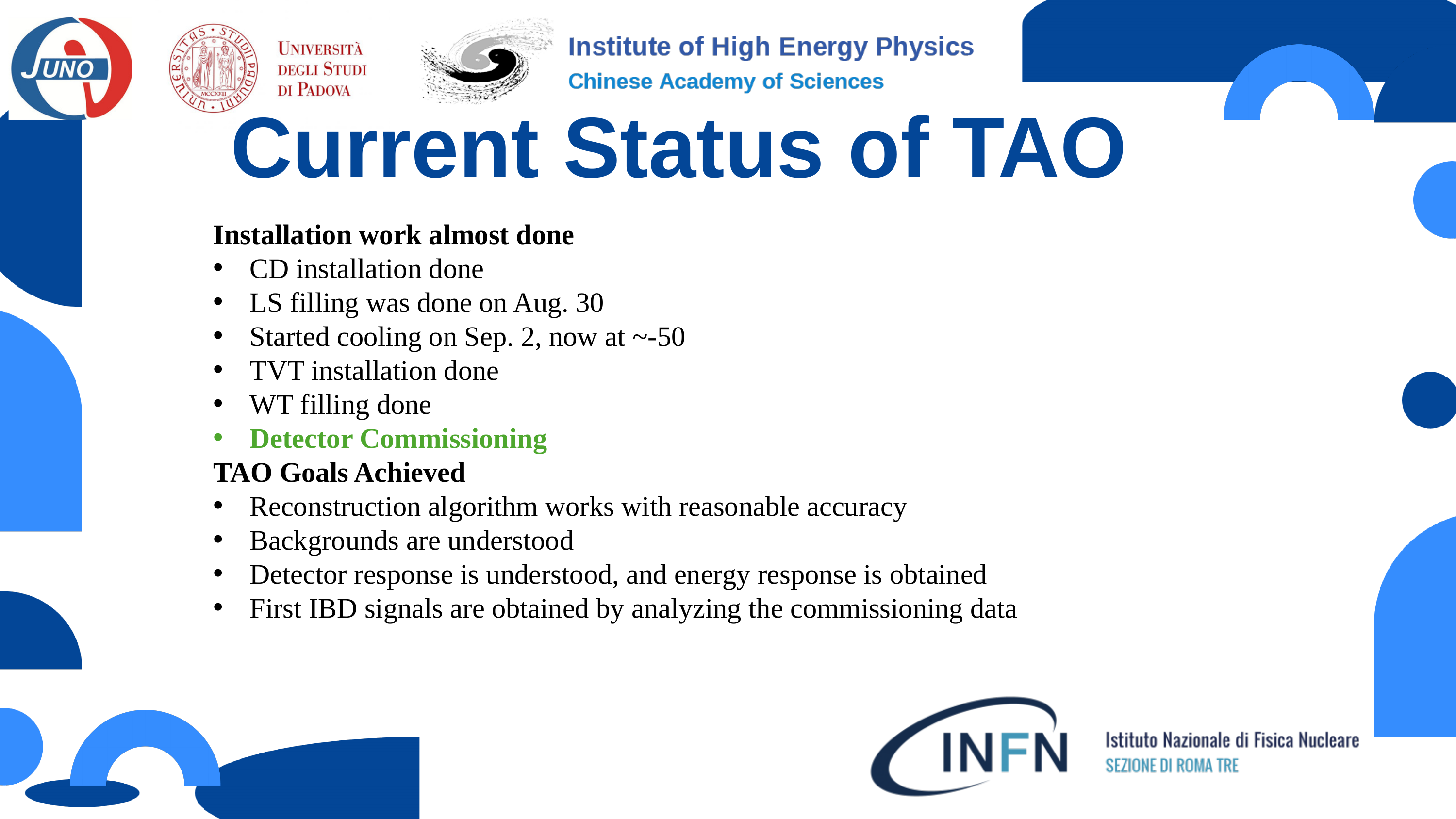

Current Status of TAO
Installation work almost done
CD installation done
LS filling was done on Aug. 30
Started cooling on Sep. 2, now at ~-50
TVT installation done
WT filling done
Detector Commissioning
TAO Goals Achieved
Reconstruction algorithm works with reasonable accuracy
Backgrounds are understood
Detector response is understood, and energy response is obtained
First IBD signals are obtained by analyzing the commissioning data